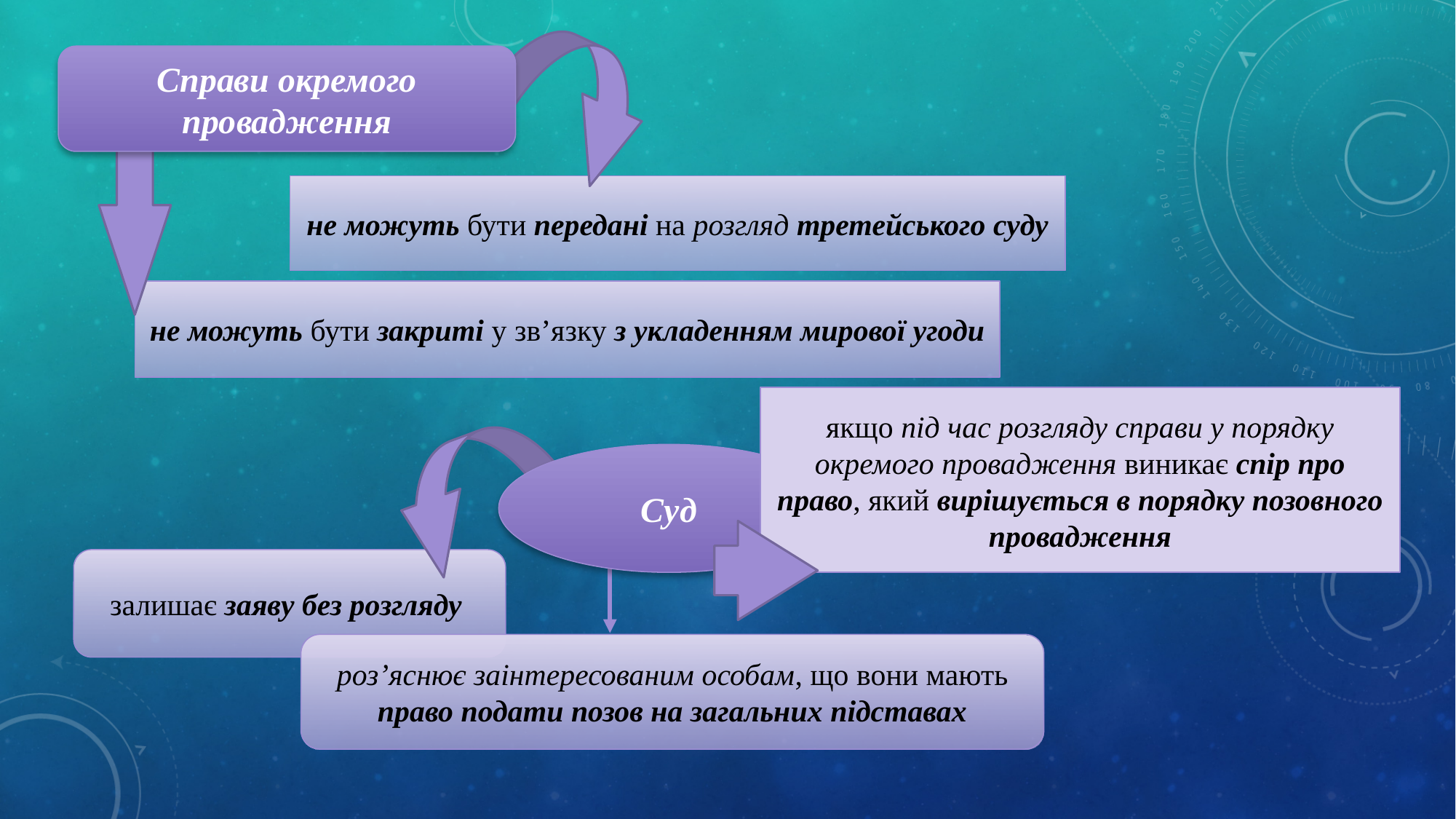

Справи окремого провадження

не можуть бути передані на розгляд третейського суду
не можуть бути закриті у зв’язку з укладенням мирової угоди
якщо під час розгляду справи у порядку окремого провадження виникає спір про право, який вирішується в порядку позовного провадження

Суд

залишає заяву без розгляду
роз’яснює заінтересованим особам, що вони мають право подати позов на загальних підставах